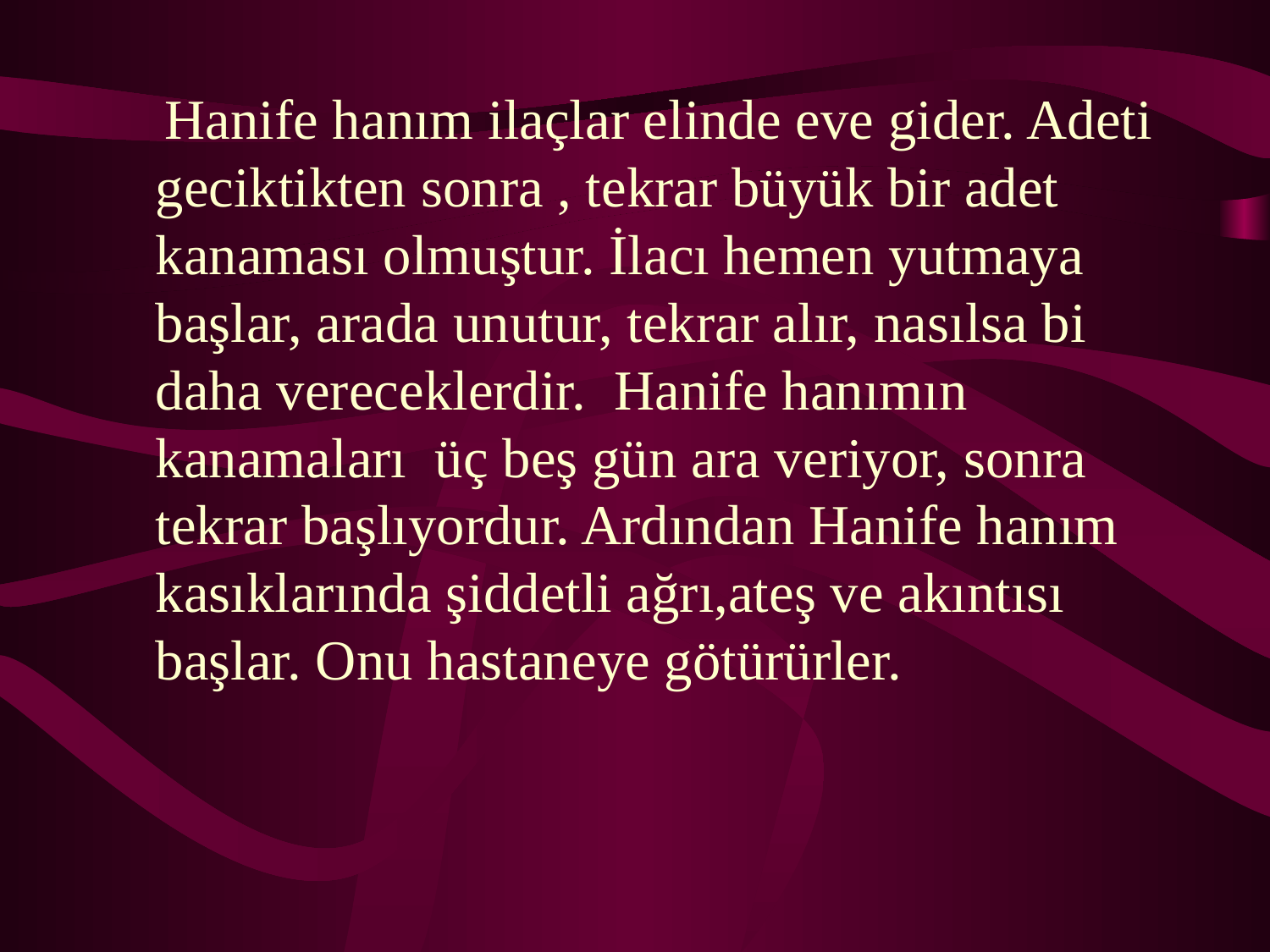

#
    Hanife hanım ilaçlar elinde eve gider. Adeti geciktikten sonra , tekrar büyük bir adet kanaması olmuştur. İlacı hemen yutmaya başlar, arada unutur, tekrar alır, nasılsa bi daha vereceklerdir.  Hanife hanımın kanamaları  üç beş gün ara veriyor, sonra tekrar başlıyordur. Ardından Hanife hanım kasıklarında şiddetli ağrı,ateş ve akıntısı başlar. Onu hastaneye götürürler.